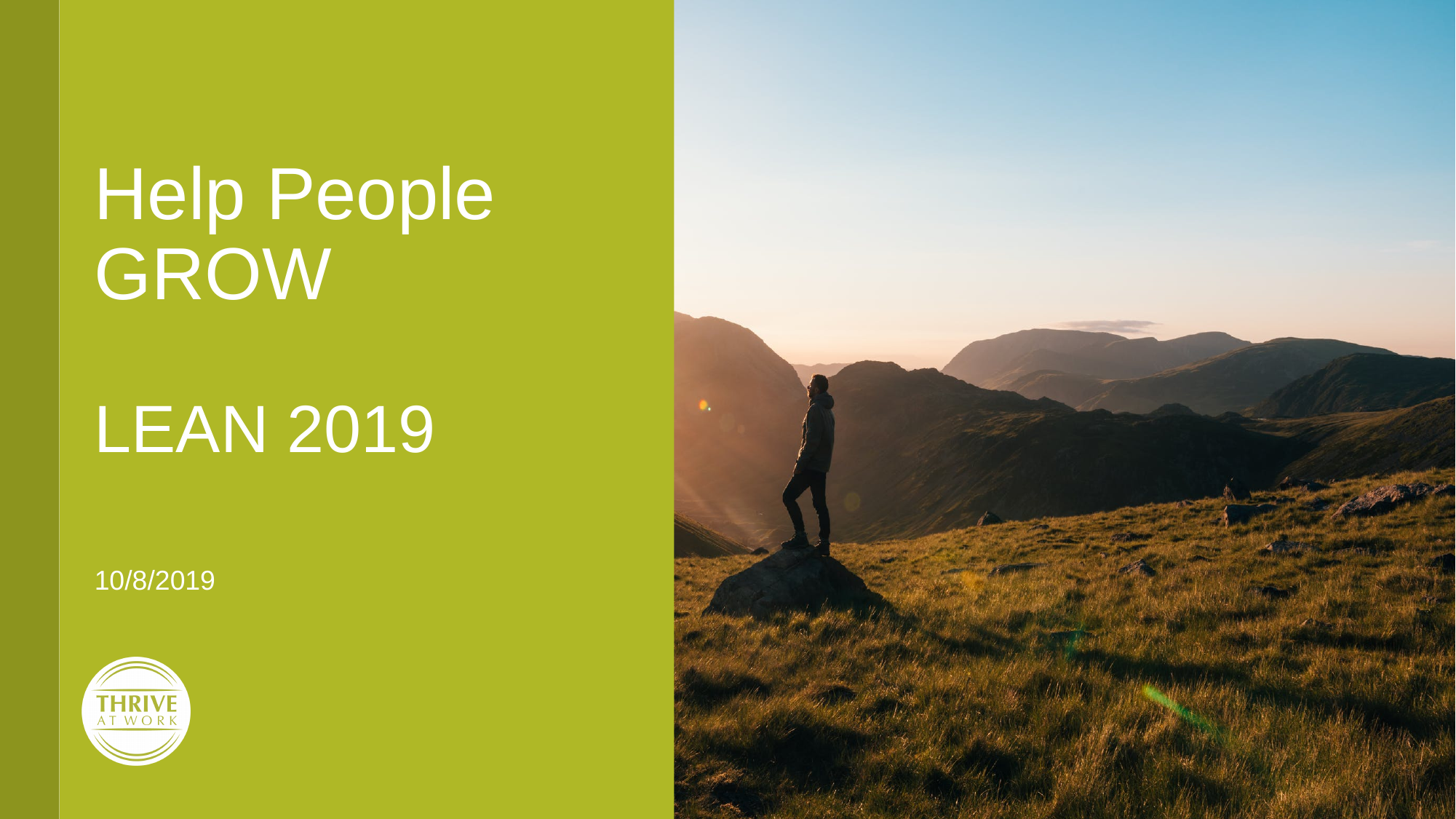

# Help People GROW LEAN 2019
10/8/2019